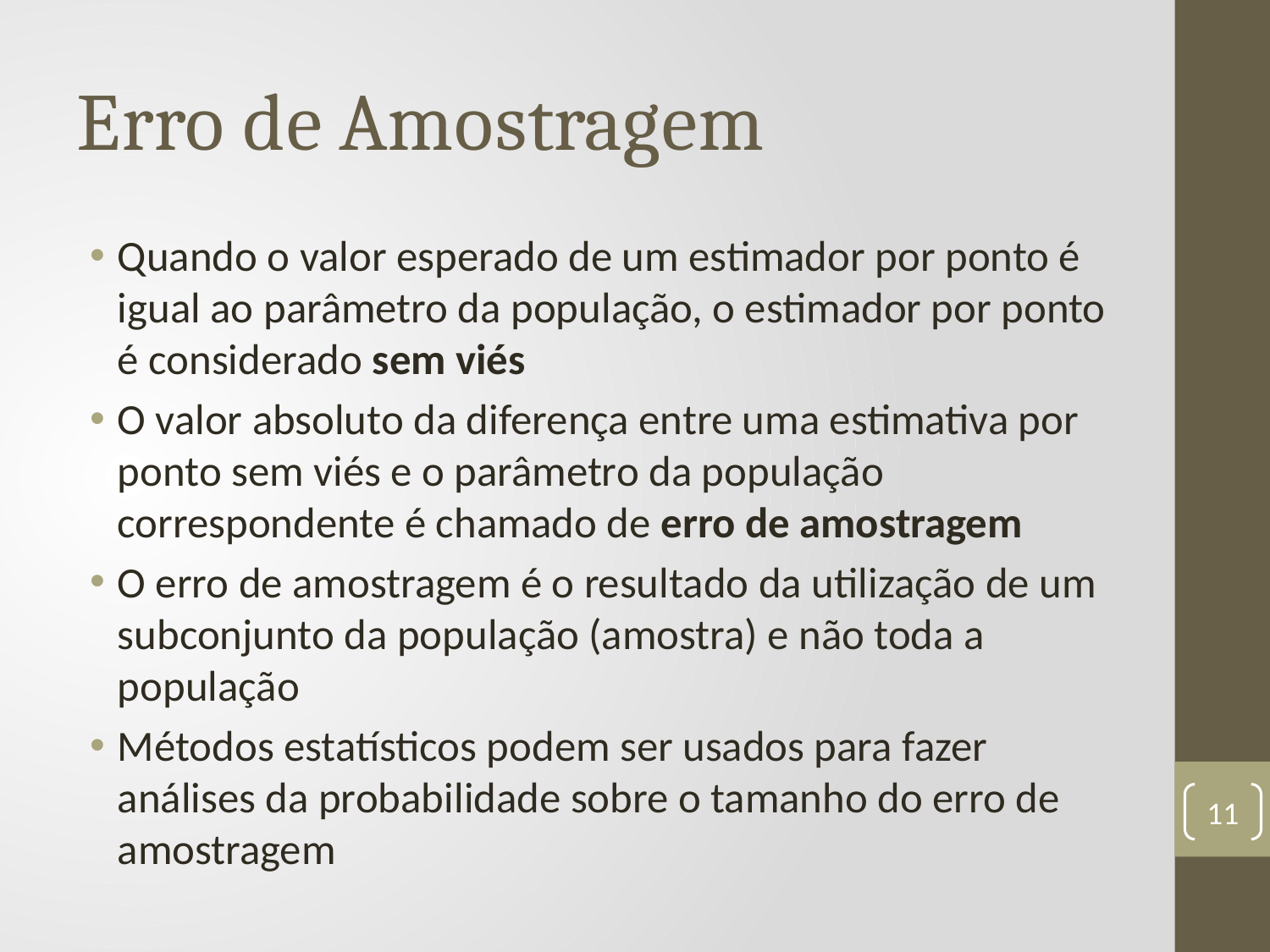

# Erro de Amostragem
Quando o valor esperado de um estimador por ponto é igual ao parâmetro da população, o estimador por ponto é considerado sem viés
O valor absoluto da diferença entre uma estimativa por ponto sem viés e o parâmetro da população correspondente é chamado de erro de amostragem
O erro de amostragem é o resultado da utilização de um subconjunto da população (amostra) e não toda a população
Métodos estatísticos podem ser usados para fazer análises da probabilidade sobre o tamanho do erro de amostragem

11